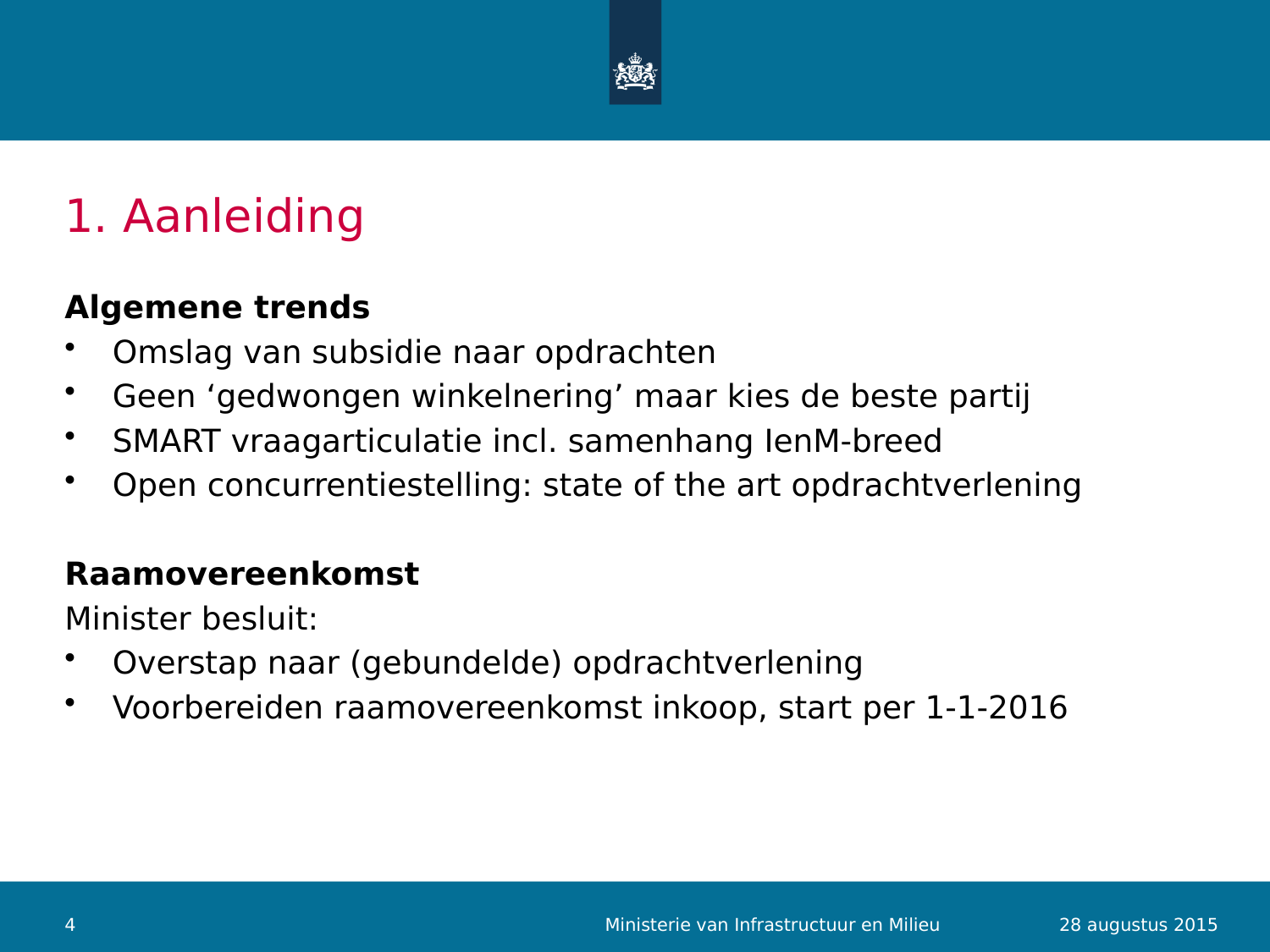

# 1. Aanleiding
Algemene trends
Omslag van subsidie naar opdrachten
Geen ‘gedwongen winkelnering’ maar kies de beste partij
SMART vraagarticulatie incl. samenhang IenM-breed
Open concurrentiestelling: state of the art opdrachtverlening

Raamovereenkomst
Minister besluit:
Overstap naar (gebundelde) opdrachtverlening
Voorbereiden raamovereenkomst inkoop, start per 1-1-2016
Ministerie van Infrastructuur en Milieu
4
28 augustus 2015